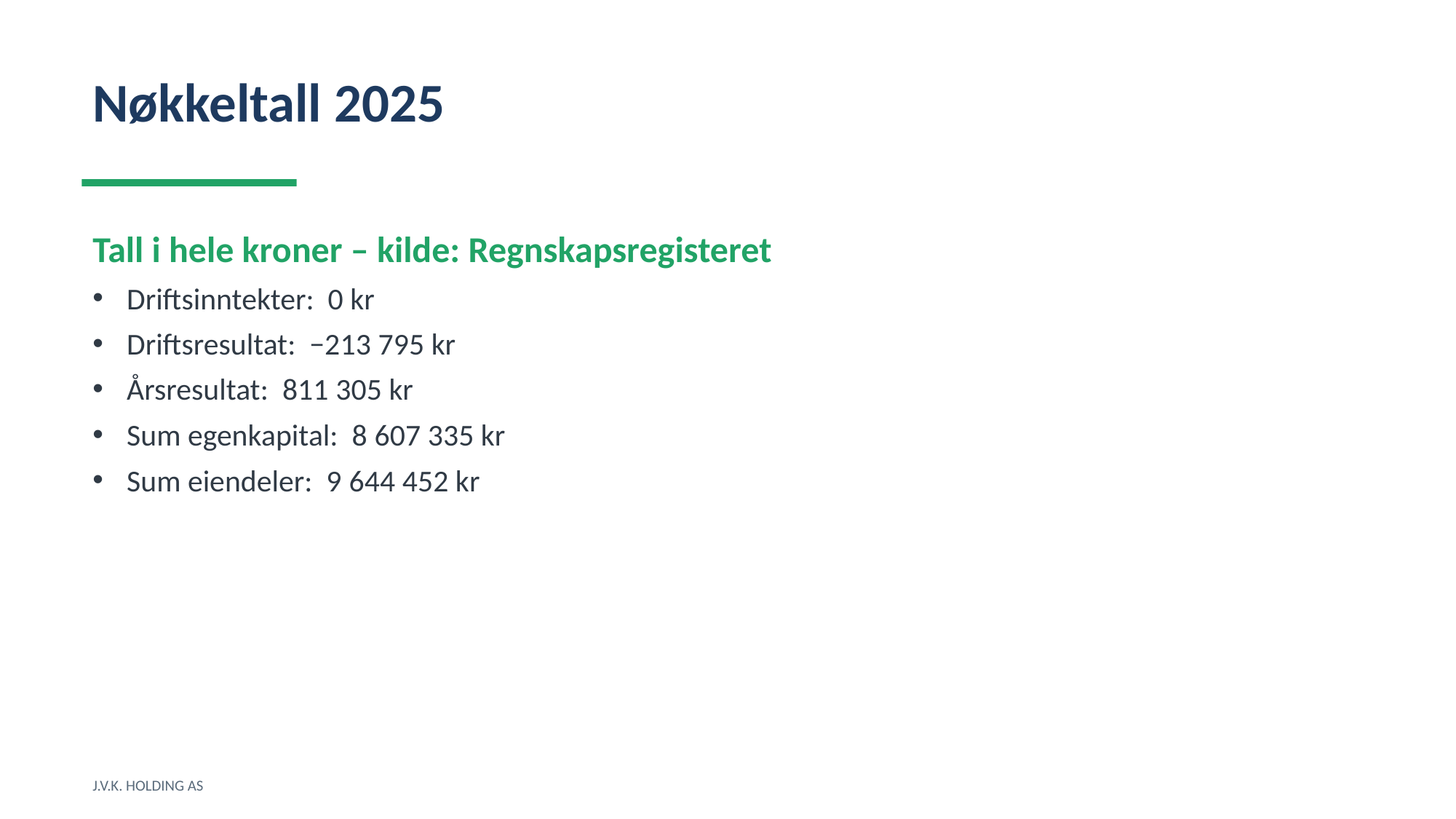

Nøkkeltall 2025

Tall i hele kroner – kilde: Regnskapsregisteret
Driftsinntekter:  0 kr
Driftsresultat:  −213 795 kr
Årsresultat:  811 305 kr
Sum egenkapital:  8 607 335 kr
Sum eiendeler:  9 644 452 kr
J.V.K. HOLDING AS